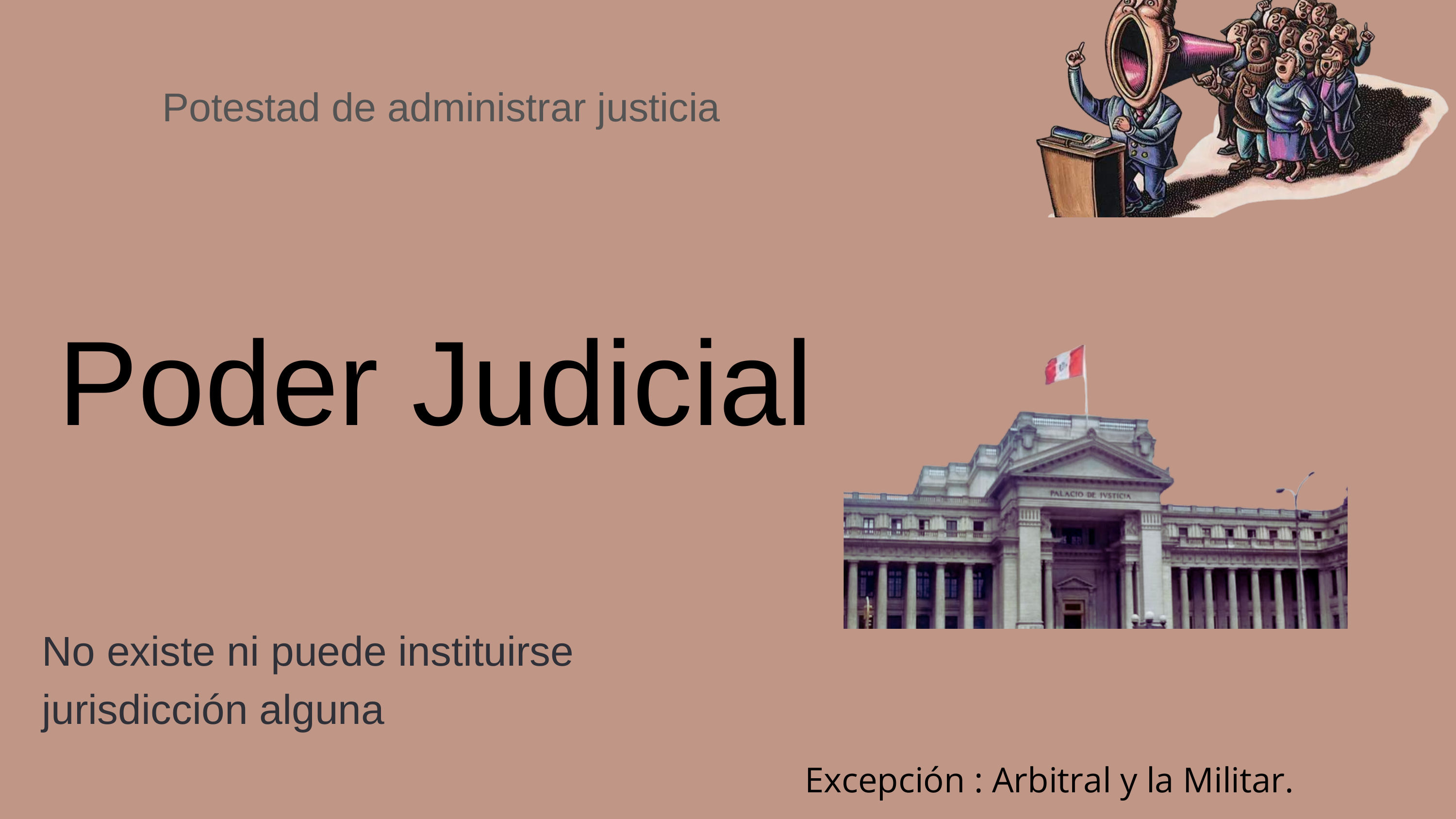

Potestad de administrar justicia
Poder Judicial

No existe ni puede instituirse jurisdicción alguna
Excepción : Arbitral y la Militar.